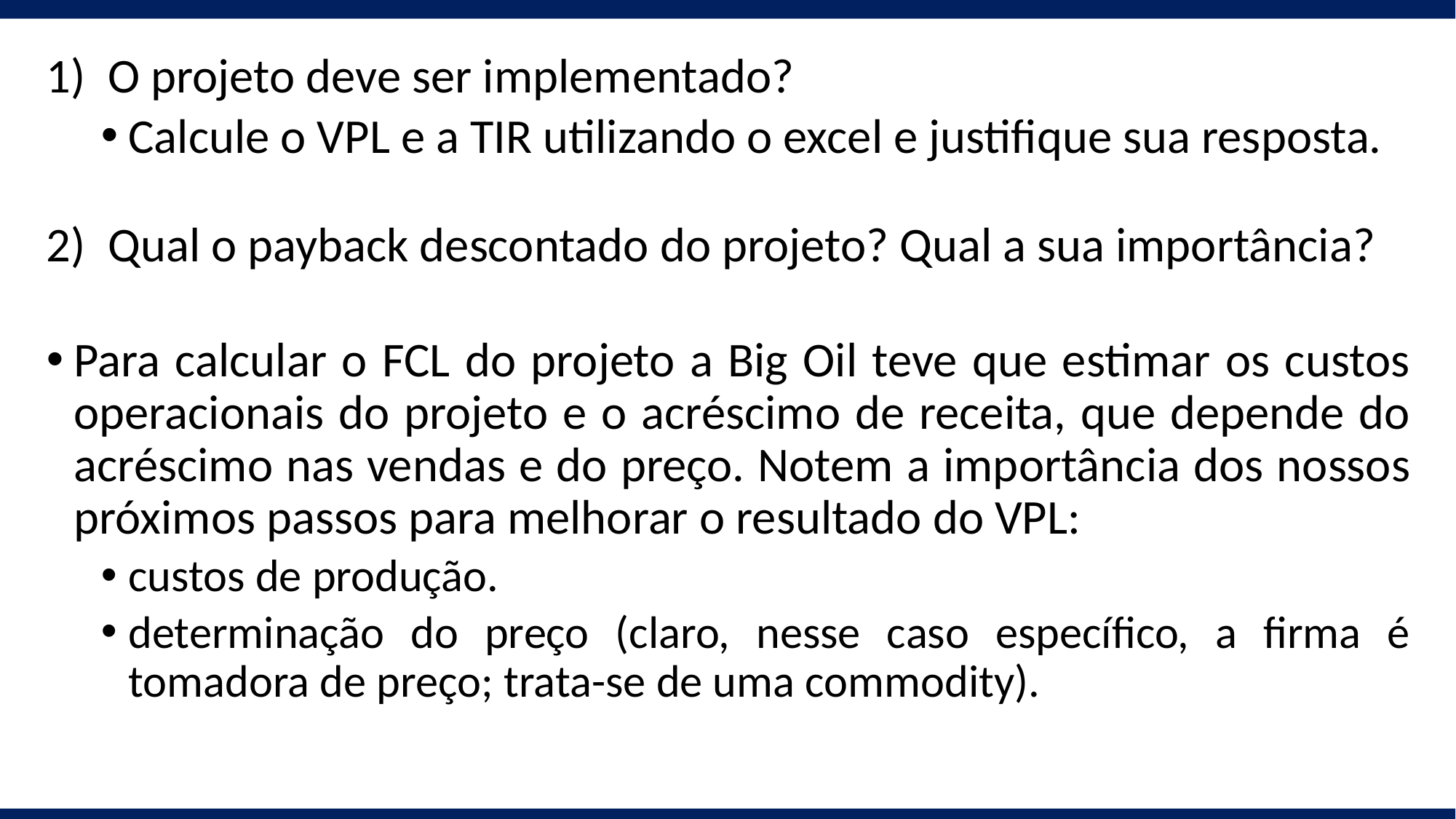

O projeto deve ser implementado?
Calcule o VPL e a TIR utilizando o excel e justifique sua resposta.

Qual o payback descontado do projeto? Qual a sua importância?

Para calcular o FCL do projeto a Big Oil teve que estimar os custos operacionais do projeto e o acréscimo de receita, que depende do acréscimo nas vendas e do preço. Notem a importância dos nossos próximos passos para melhorar o resultado do VPL:
custos de produção.
determinação do preço (claro, nesse caso específico, a firma é tomadora de preço; trata-se de uma commodity).